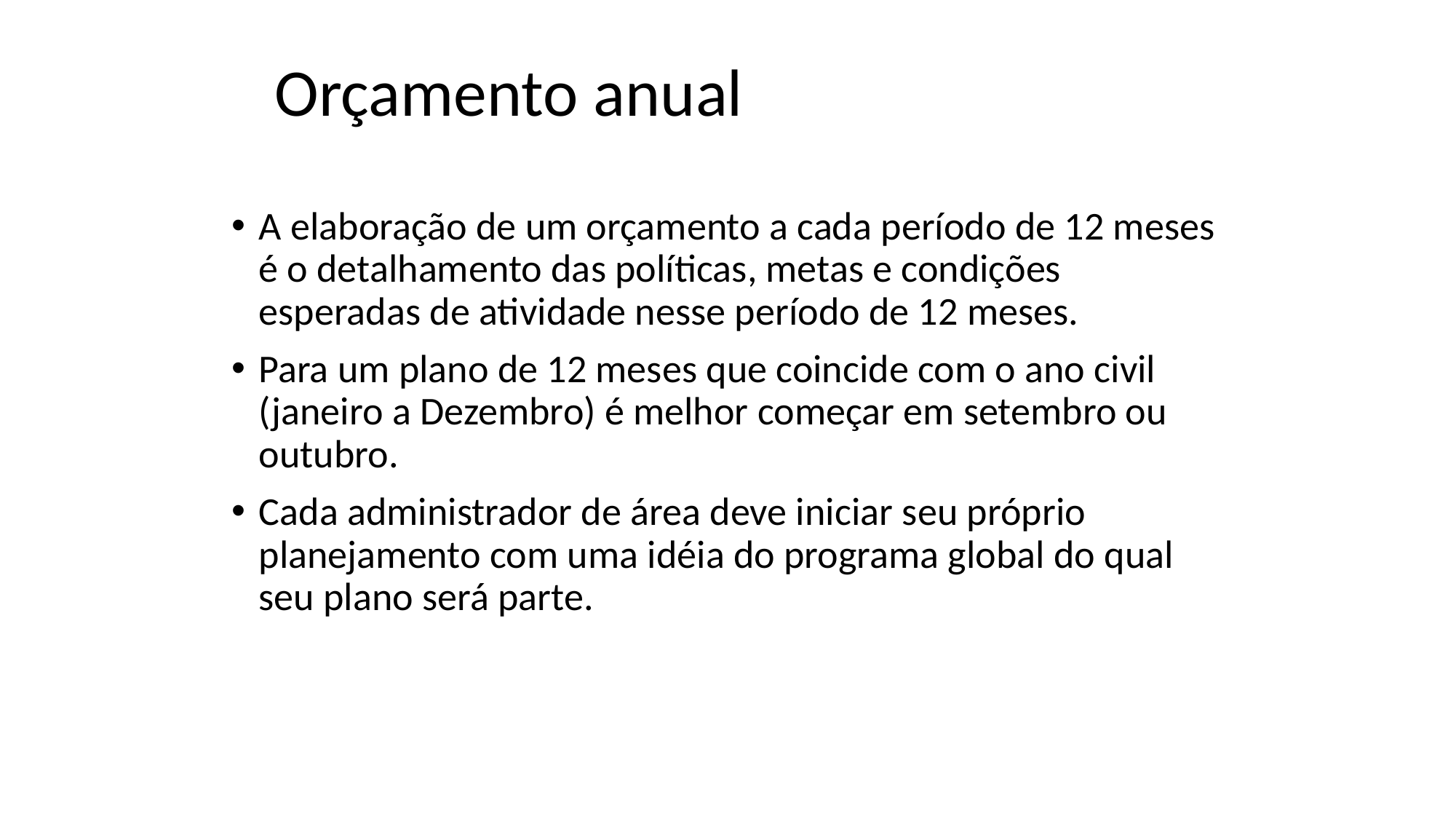

# Orçamento anual
A elaboração de um orçamento a cada período de 12 meses é o detalhamento das políticas, metas e condições esperadas de atividade nesse período de 12 meses.
Para um plano de 12 meses que coincide com o ano civil (janeiro a Dezembro) é melhor começar em setembro ou outubro.
Cada administrador de área deve iniciar seu próprio planejamento com uma idéia do programa global do qual seu plano será parte.